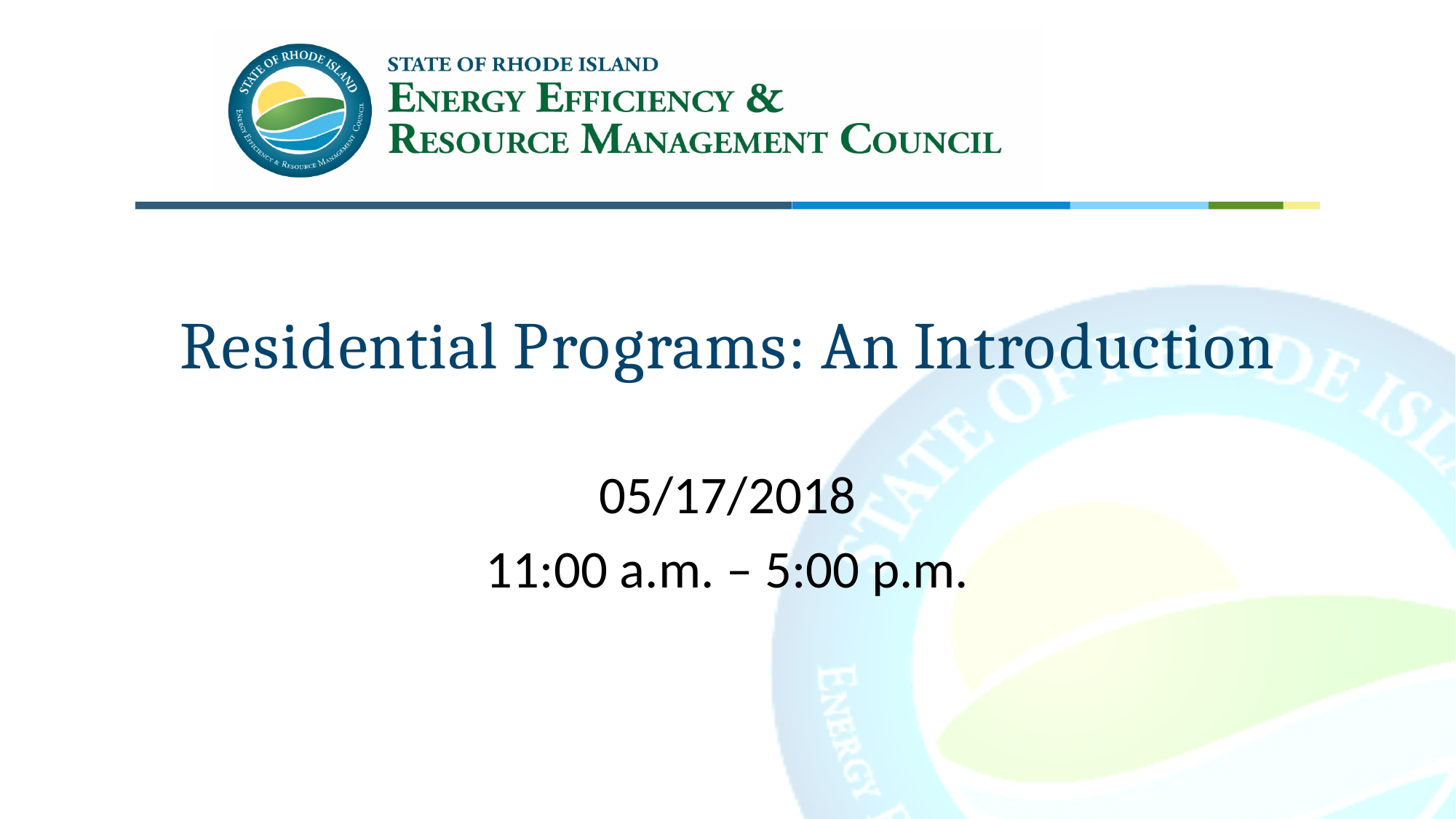

# Residential Programs: An Introduction
05/17/2018
11:00 a.m. – 5:00 p.m.